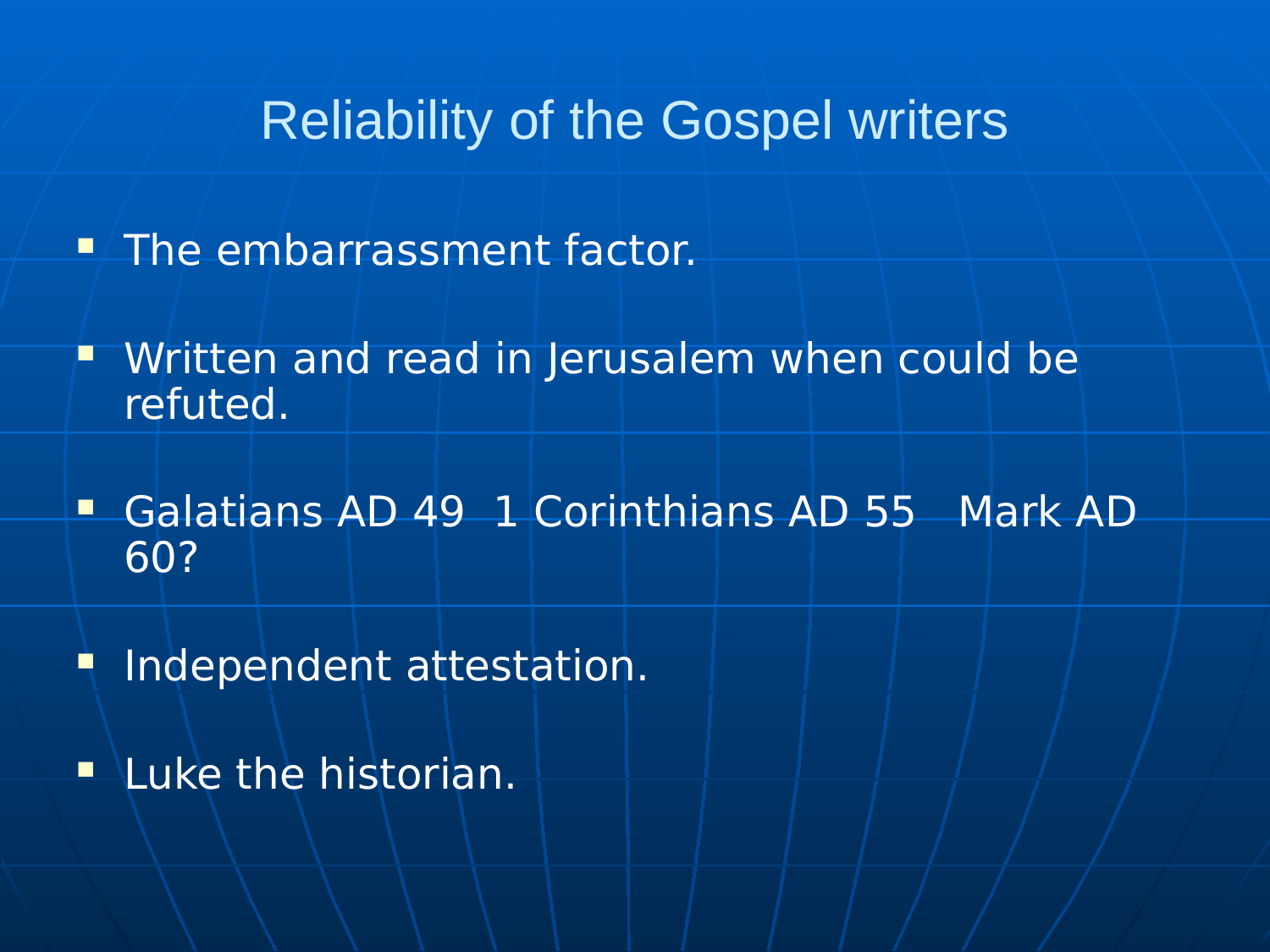

# Reliability of the Gospel writers
The embarrassment factor.

Written and read in Jerusalem when could be refuted.

Galatians AD 49  1 Corinthians AD 55   Mark AD 60?

Independent attestation.

Luke the historian.